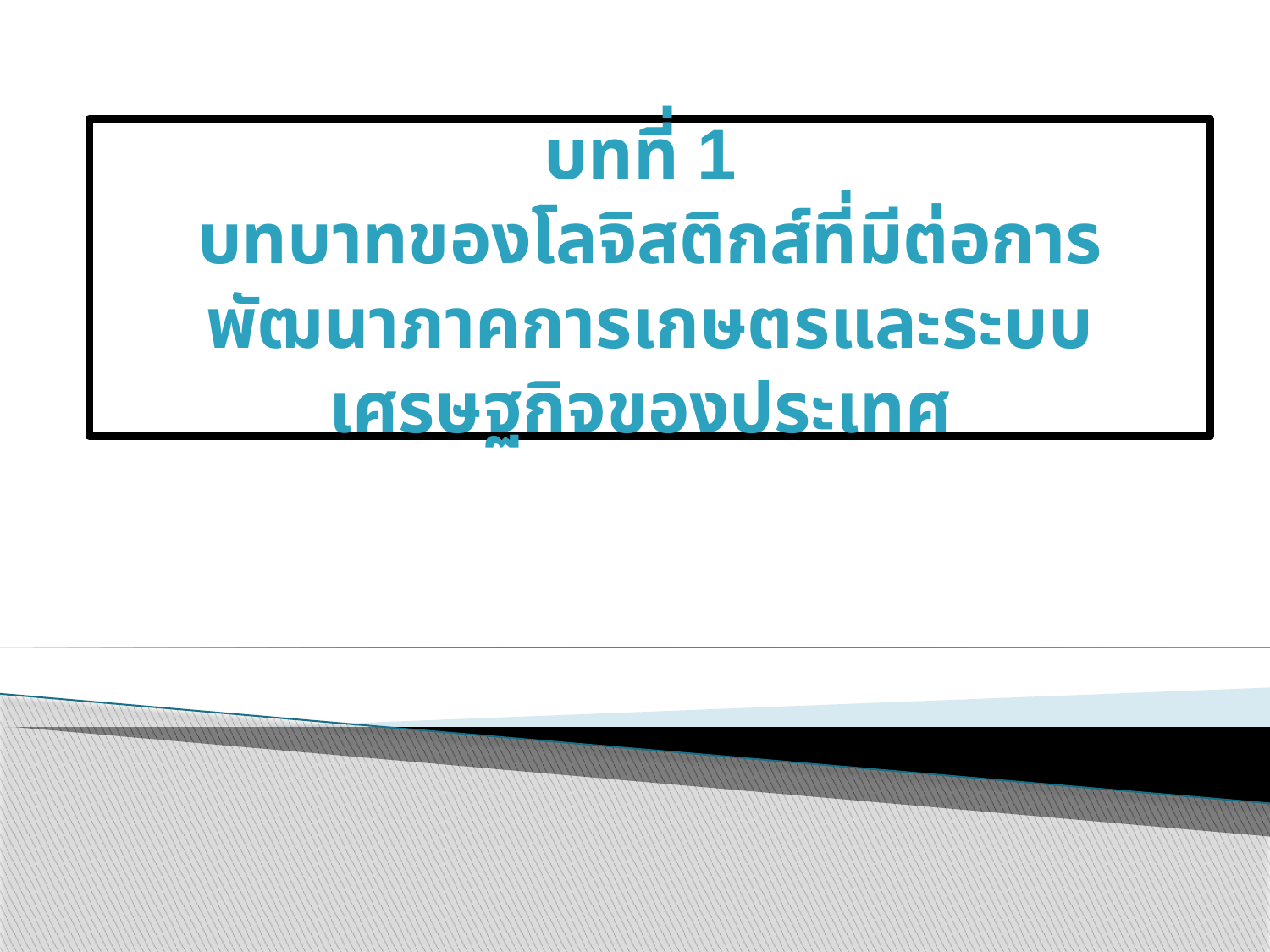

บทที่ 1
บทบาทของโลจิสติกส์ที่มีต่อการพัฒนาภาคการเกษตรและระบบเศรษฐกิจของประเทศ